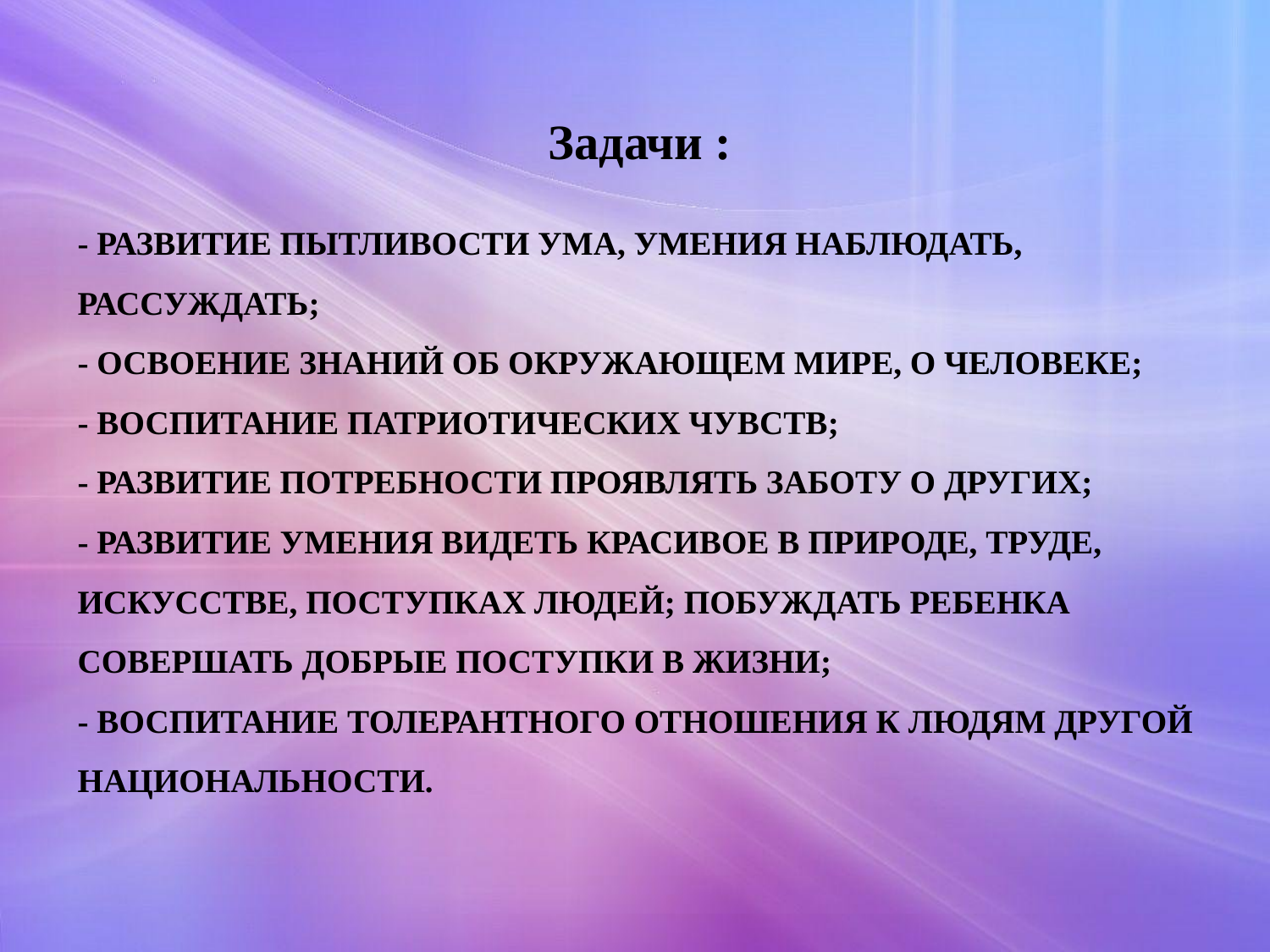

Задачи :
# - развитие пытливости ума, умения наблюдать, рассуждать; - освоение знаний об окружающем мире, о человеке; - воспитание патриотических чувств; - развитие потребности проявлять заботу о других; - развитие умения видеть красивое в природе, труде, искусстве, поступках людей; побуждать ребенка совершать добрые поступки в жизни; - воспитание толерантного отношения к людям другой национальности.